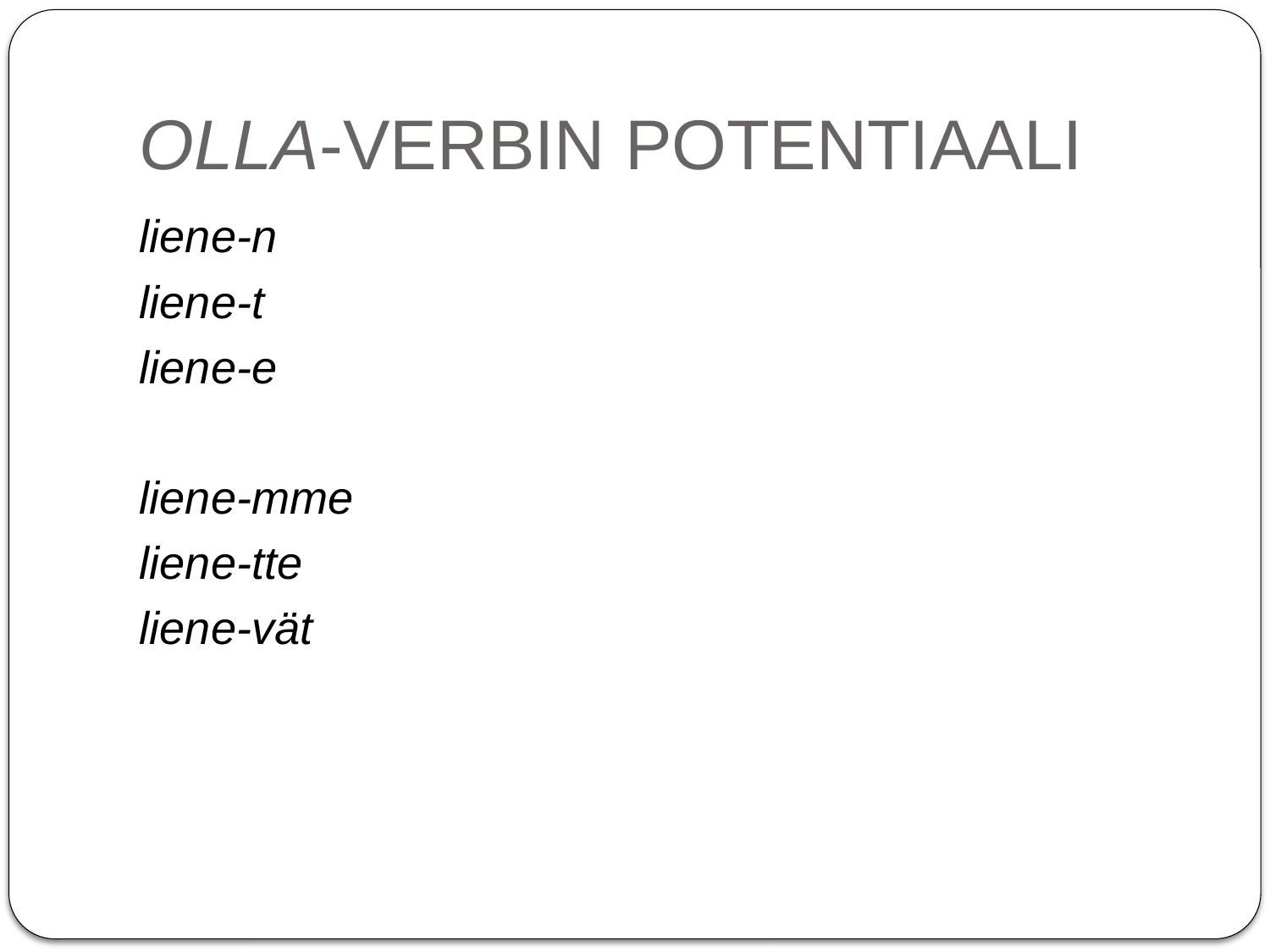

# OLLA-VERBIN POTENTIAALI
liene-n
liene-t
liene-e

liene-mme
liene-tte
liene-vät